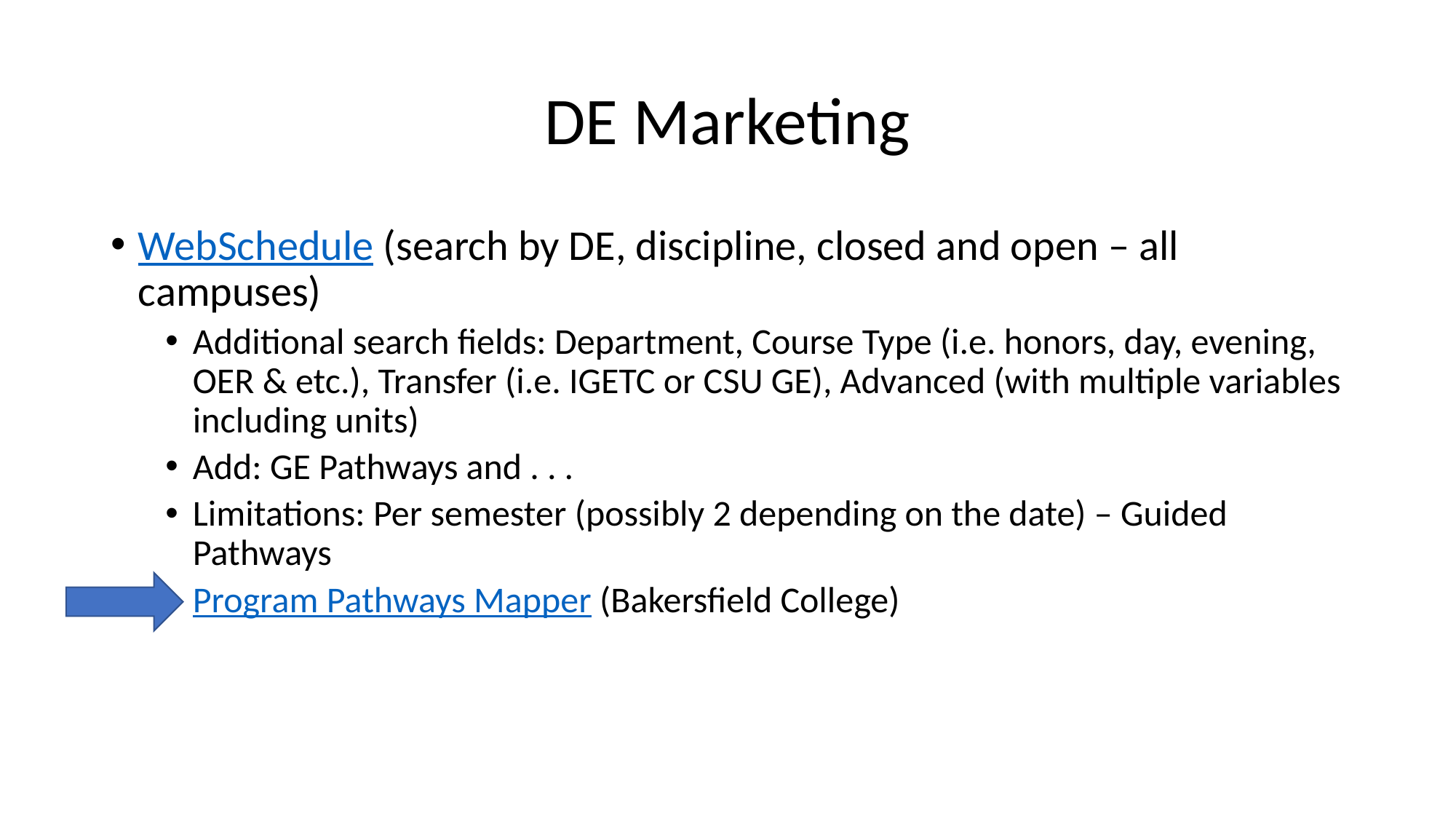

# DE Marketing
WebSchedule (search by DE, discipline, closed and open – all campuses)
Additional search fields: Department, Course Type (i.e. honors, day, evening, OER & etc.), Transfer (i.e. IGETC or CSU GE), Advanced (with multiple variables including units)
Add: GE Pathways and . . .
Limitations: Per semester (possibly 2 depending on the date) – Guided Pathways
Program Pathways Mapper (Bakersfield College)